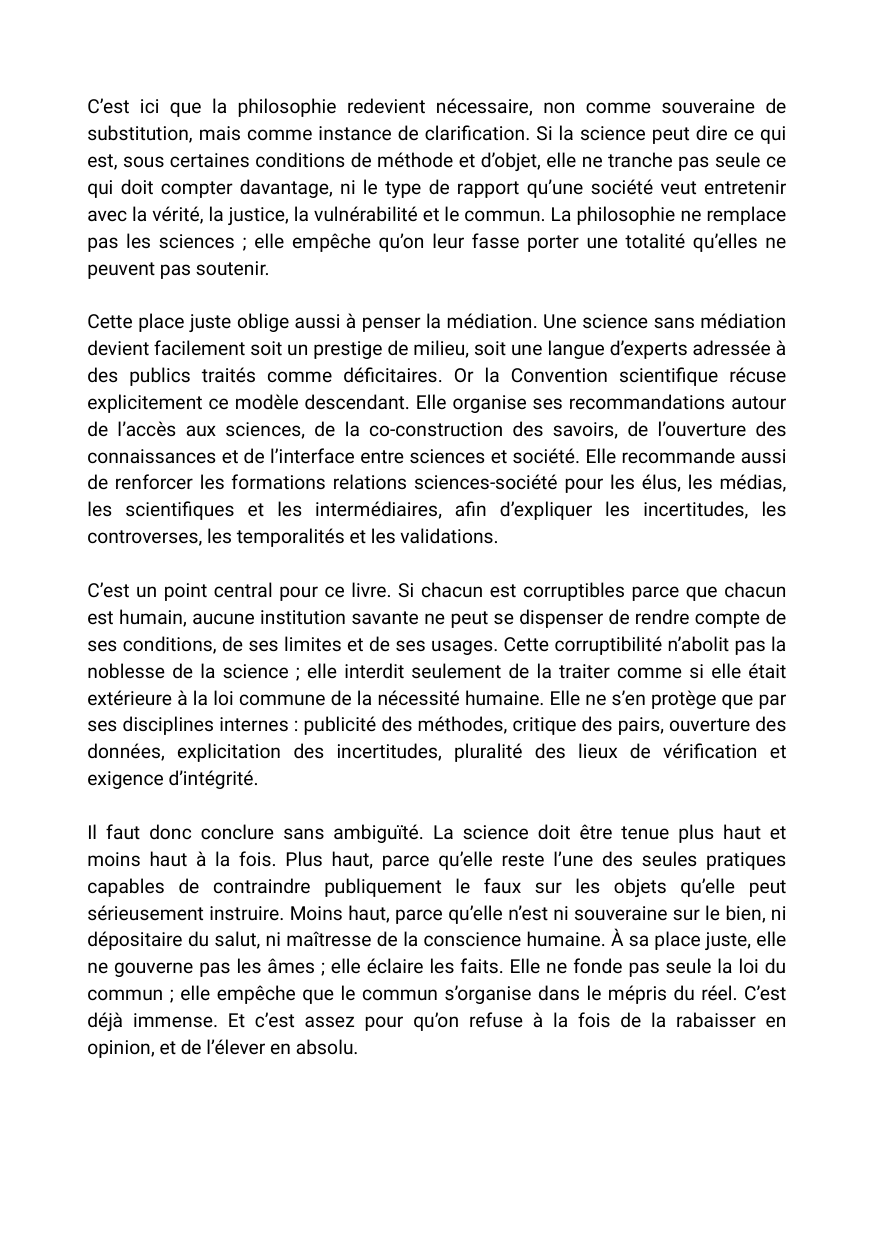

C’est ici que la philosophie redevient nécessaire, non comme souveraine de substitution, mais comme instance de clarification. Si la science peut dire ce qui est, sous certaines conditions de méthode et d’objet, elle ne tranche pas seule ce qui doit compter davantage, ni le type de rapport qu’une société veut entretenir avec la vérité, la justice, la vulnérabilité et le commun. La philosophie ne remplace pas les sciences ; elle empêche qu’on leur fasse porter une totalité qu’elles ne peuvent pas soutenir.

Cette place juste oblige aussi à penser la médiation. Une science sans médiation devient facilement soit un prestige de milieu, soit une langue d’experts adressée à des publics traités comme déficitaires. Or la Convention scientifique récuse explicitement ce modèle descendant. Elle organise ses recommandations autour de l’accès aux sciences, de la co-construction des savoirs, de l’ouverture des connaissances et de l’interface entre sciences et société. Elle recommande aussi de renforcer les formations relations sciences-société pour les élus, les médias, les scientifiques et les intermédiaires, afin d’expliquer les incertitudes, les controverses, les temporalités et les validations.

C’est un point central pour ce livre. Si chacun est corruptibles parce que chacun est humain, aucune institution savante ne peut se dispenser de rendre compte de ses conditions, de ses limites et de ses usages. Cette corruptibilité n’abolit pas la noblesse de la science ; elle interdit seulement de la traiter comme si elle était extérieure à la loi commune de la nécessité humaine. Elle ne s’en protège que par ses disciplines internes : publicité des méthodes, critique des pairs, ouverture des données, explicitation des incertitudes, pluralité des lieux de vérification et exigence d’intégrité.

Il faut donc conclure sans ambiguïté. La science doit être tenue plus haut et moins haut à la fois. Plus haut, parce qu’elle reste l’une des seules pratiques capables de contraindre publiquement le faux sur les objets qu’elle peut sérieusement instruire. Moins haut, parce qu’elle n’est ni souveraine sur le bien, ni dépositaire du salut, ni maîtresse de la conscience humaine. À sa place juste, elle ne gouverne pas les âmes ; elle éclaire les faits. Elle ne fonde pas seule la loi du commun ; elle empêche que le commun s’organise dans le mépris du réel. C’est déjà immense. Et c’est assez pour qu’on refuse à la fois de la rabaisser en opinion, et de l’élever en absolu.